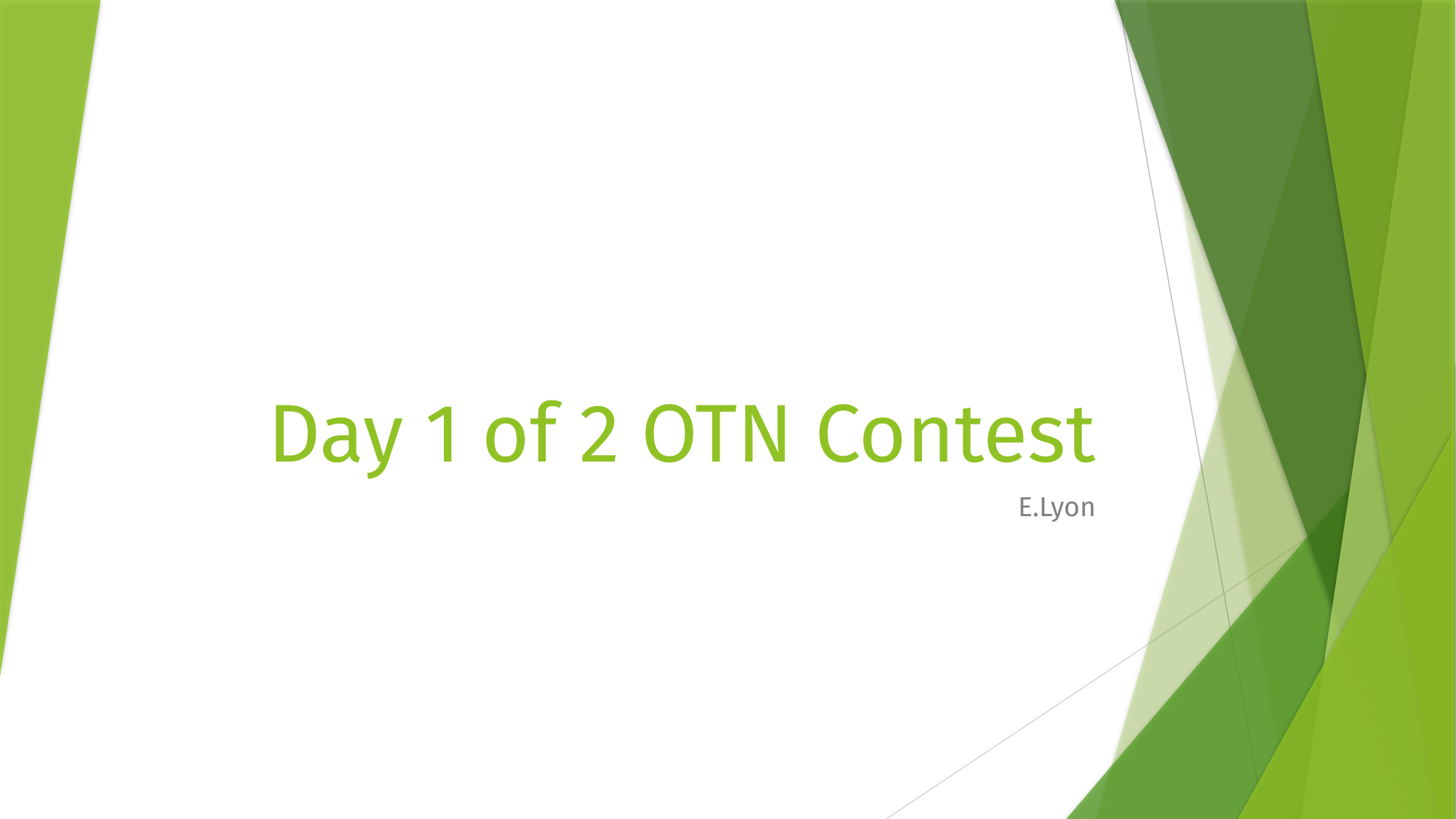

# Day 1 of 2 OTN Contest
E.Lyon